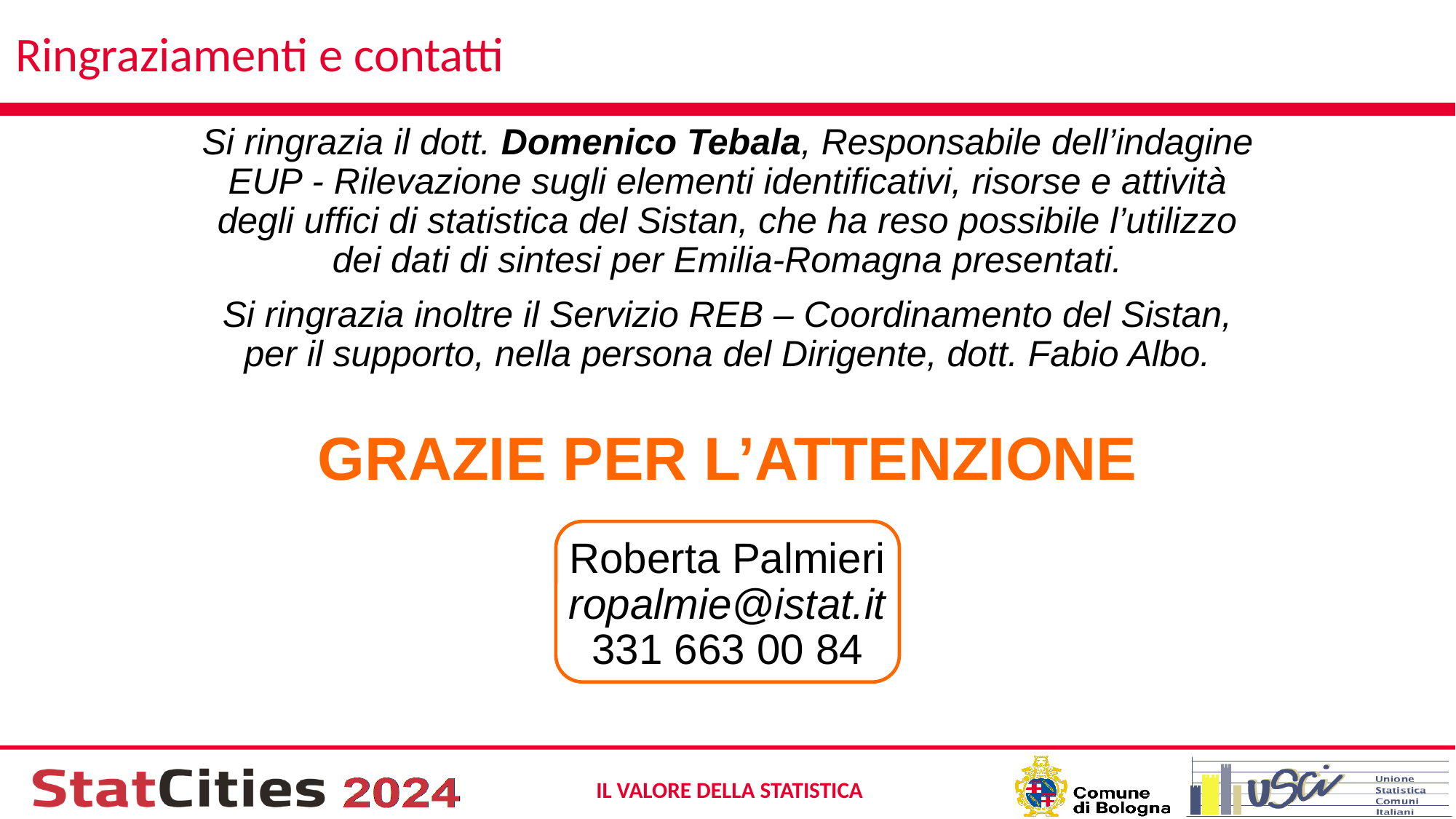

# Ringraziamenti e contatti
Si ringrazia il dott. Domenico Tebala, Responsabile dell’indagine EUP - Rilevazione sugli elementi identificativi, risorse e attività degli uffici di statistica del Sistan, che ha reso possibile l’utilizzo dei dati di sintesi per Emilia-Romagna presentati.
Si ringrazia inoltre il Servizio REB – Coordinamento del Sistan, per il supporto, nella persona del Dirigente, dott. Fabio Albo.

GRAZIE PER L’ATTENZIONE

Roberta Palmieri
ropalmie@istat.it
331 663 00 84